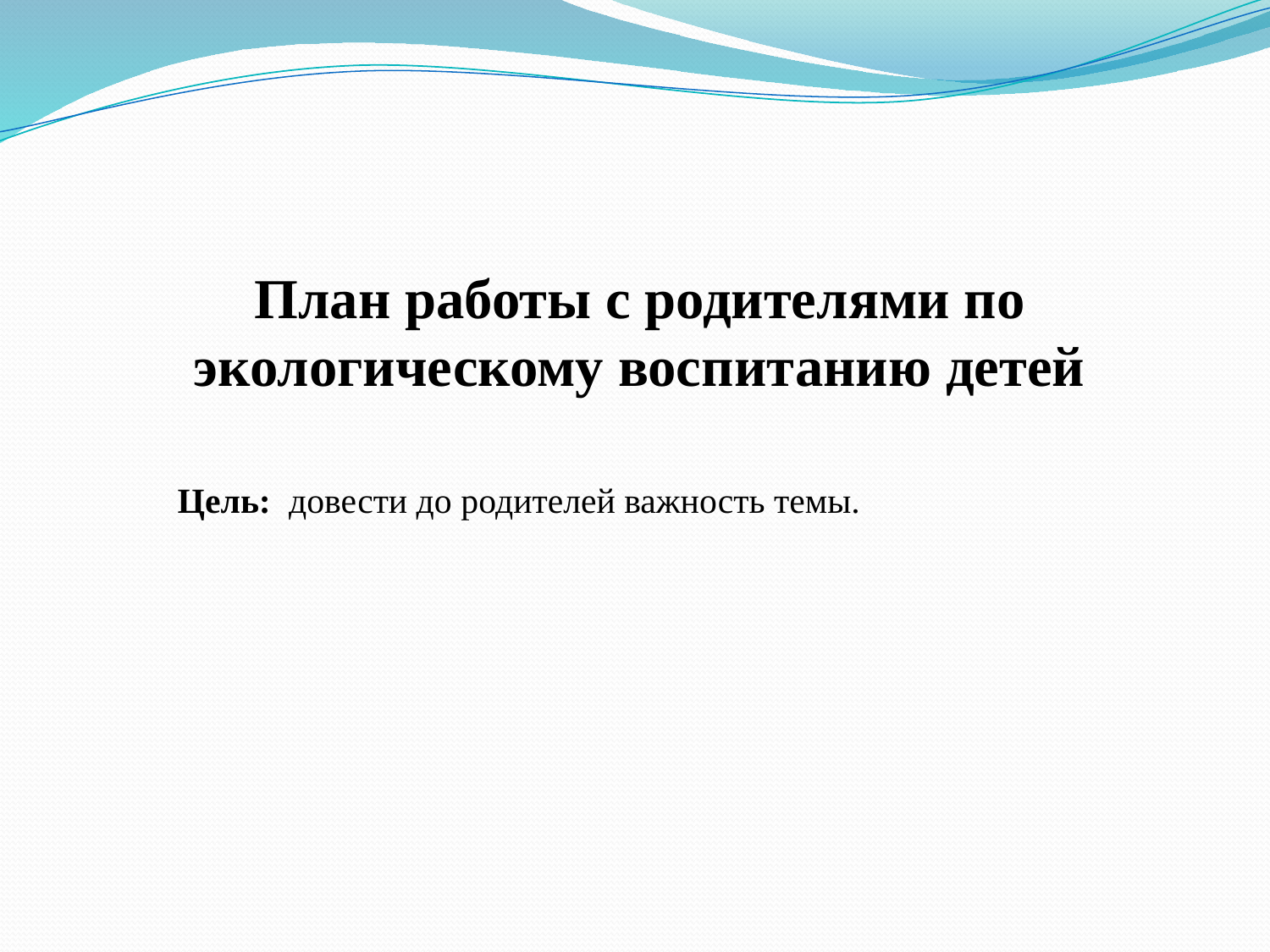

План работы с родителями по экологическому воспитанию детей

Цель:  довести до родителей важность темы.